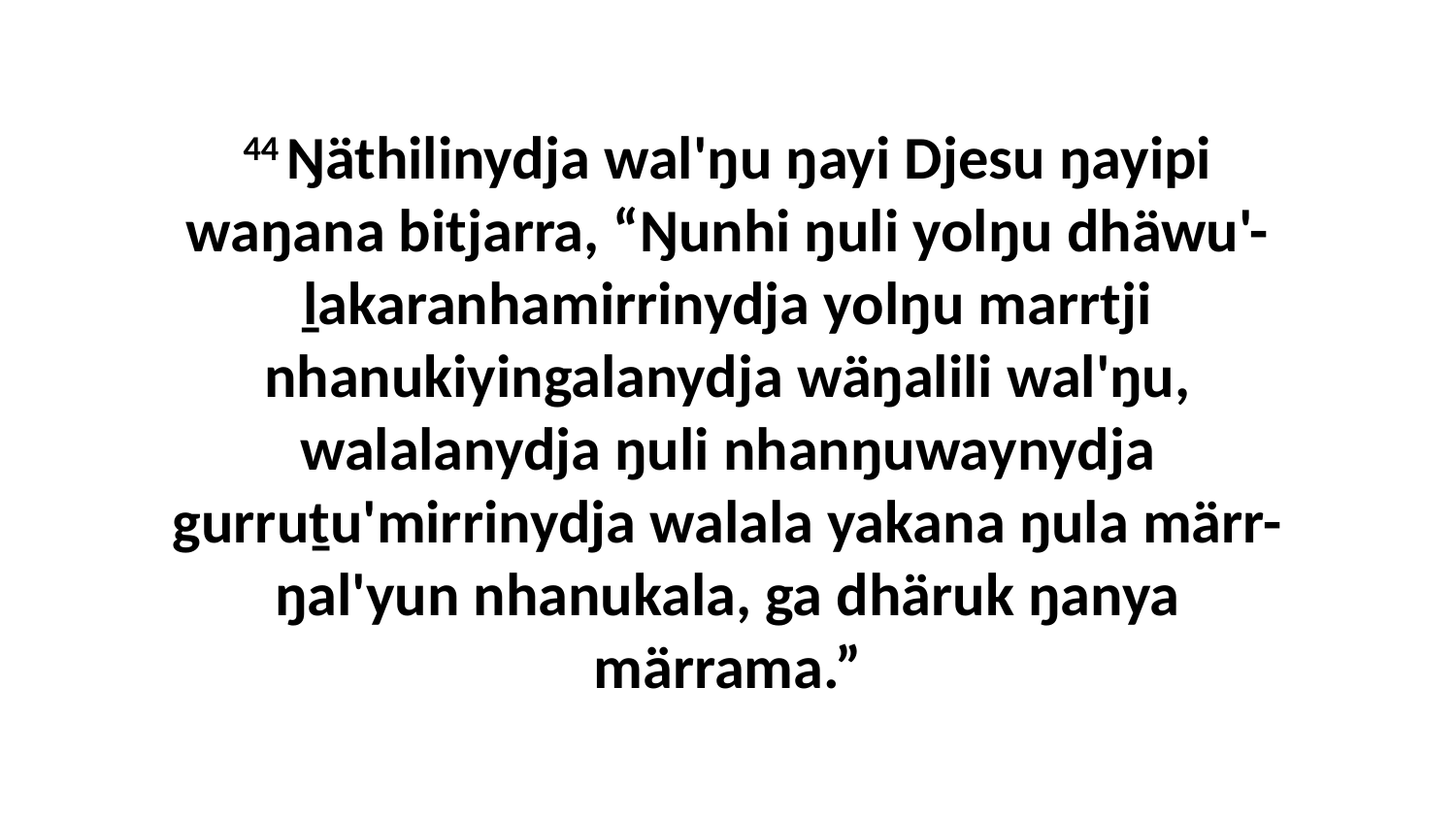

44 Ŋäthilinydja wal'ŋu ŋayi Djesu ŋayipi waŋana bitjarra, “Ŋunhi ŋuli yolŋu dhäwu'-ḻakaranhamirrinydja yolŋu marrtji nhanukiyingalanydja wäŋalili wal'ŋu, walalanydja ŋuli nhanŋuwaynydja gurruṯu'mirrinydja walala yakana ŋula märr-ŋal'yun nhanukala, ga dhäruk ŋanya märrama.”